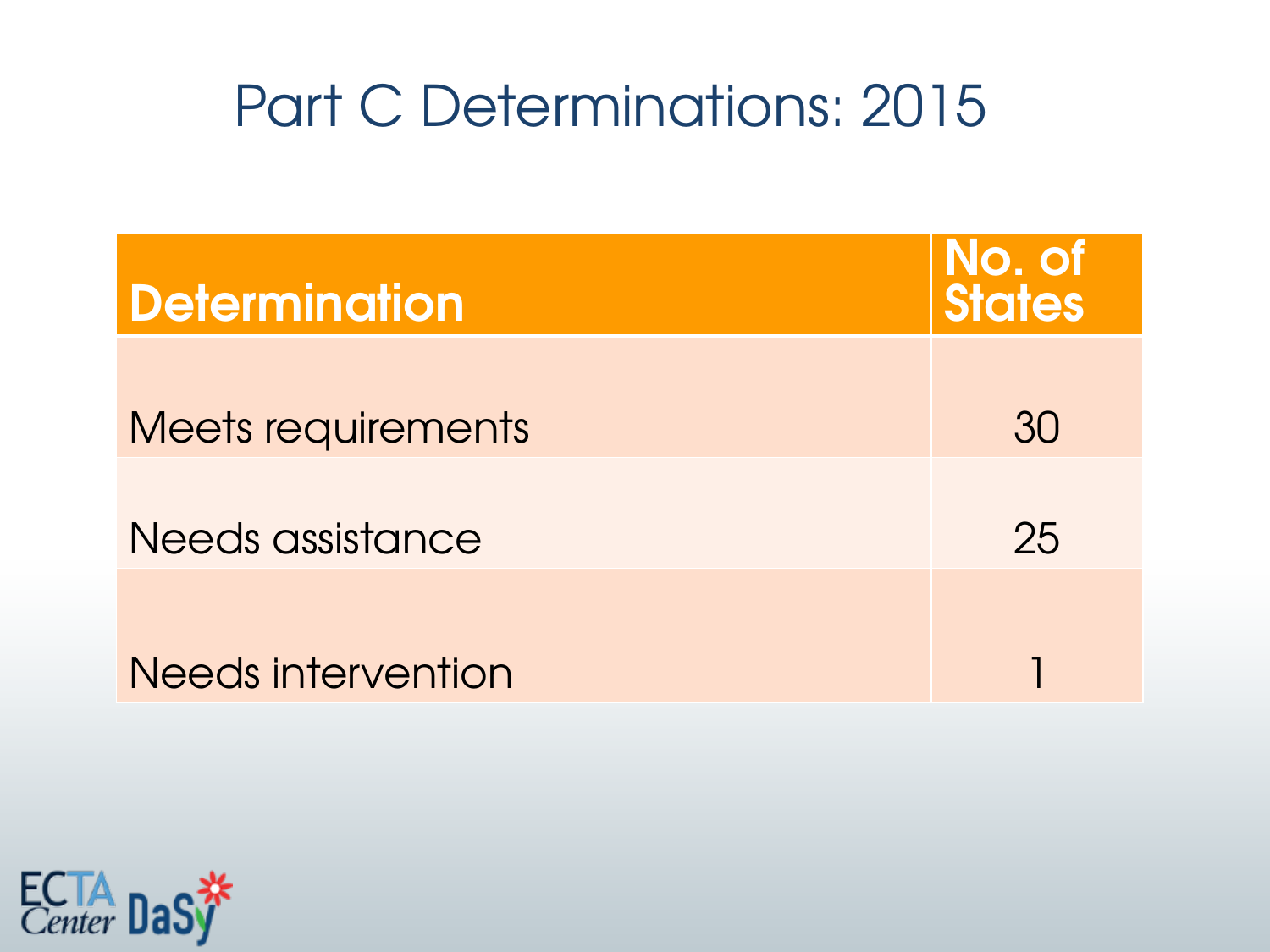

# Part C Determinations: 2015
| Determination | No. of States |
| --- | --- |
| Meets requirements | 30 |
| Needs assistance | 25 |
| Needs intervention | 1 |